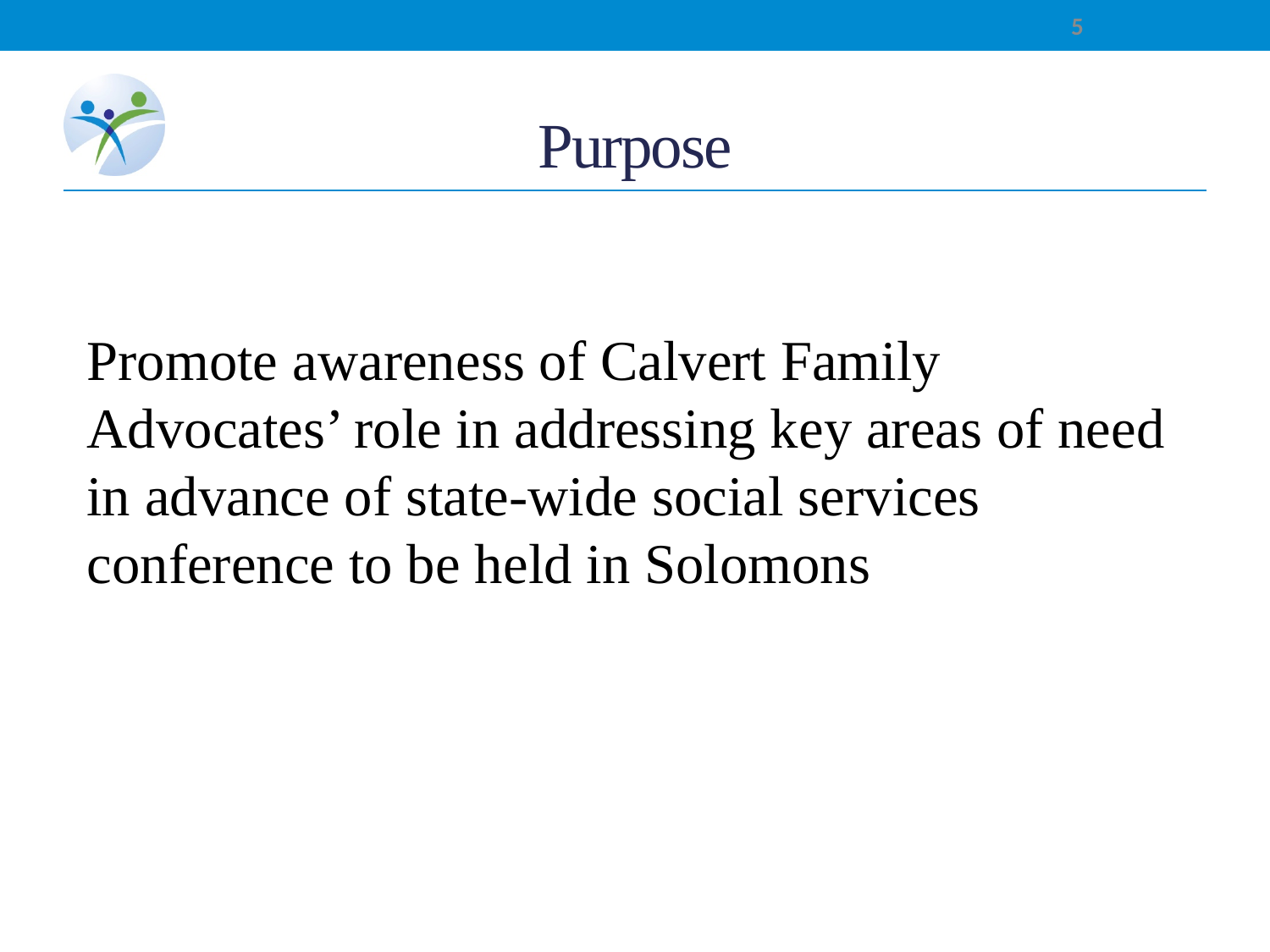

5
# Purpose
Promote awareness of Calvert Family Advocates’ role in addressing key areas of need in advance of state-wide social services conference to be held in Solomons